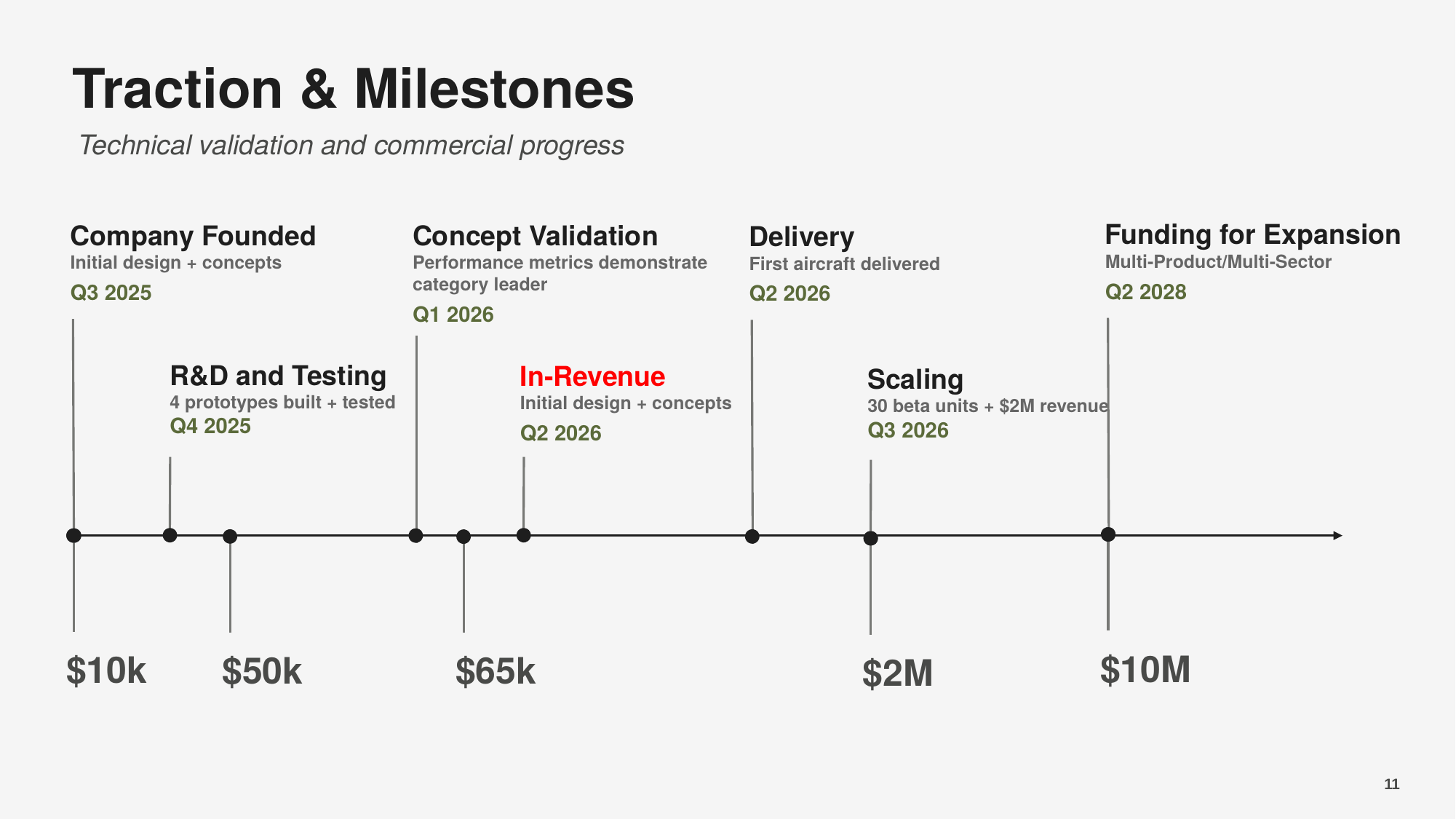

# Traction & Milestones
Technical validation and commercial progress
Funding for Expansion
Multi-Product/Multi-Sector
Q2 2028

Company Founded
Initial design + concepts
Q3 2025

Concept Validation
Performance metrics demonstrate category leader
Q1 2026

Delivery
First aircraft delivered
Q2 2026

R&D and Testing
4 prototypes built + tested
Q4 2025

In-Revenue
Initial design + concepts
Q2 2026

Scaling
30 beta units + $2M revenue
Q3 2026

$10M

$10k

$50k

$65k

$2M
11